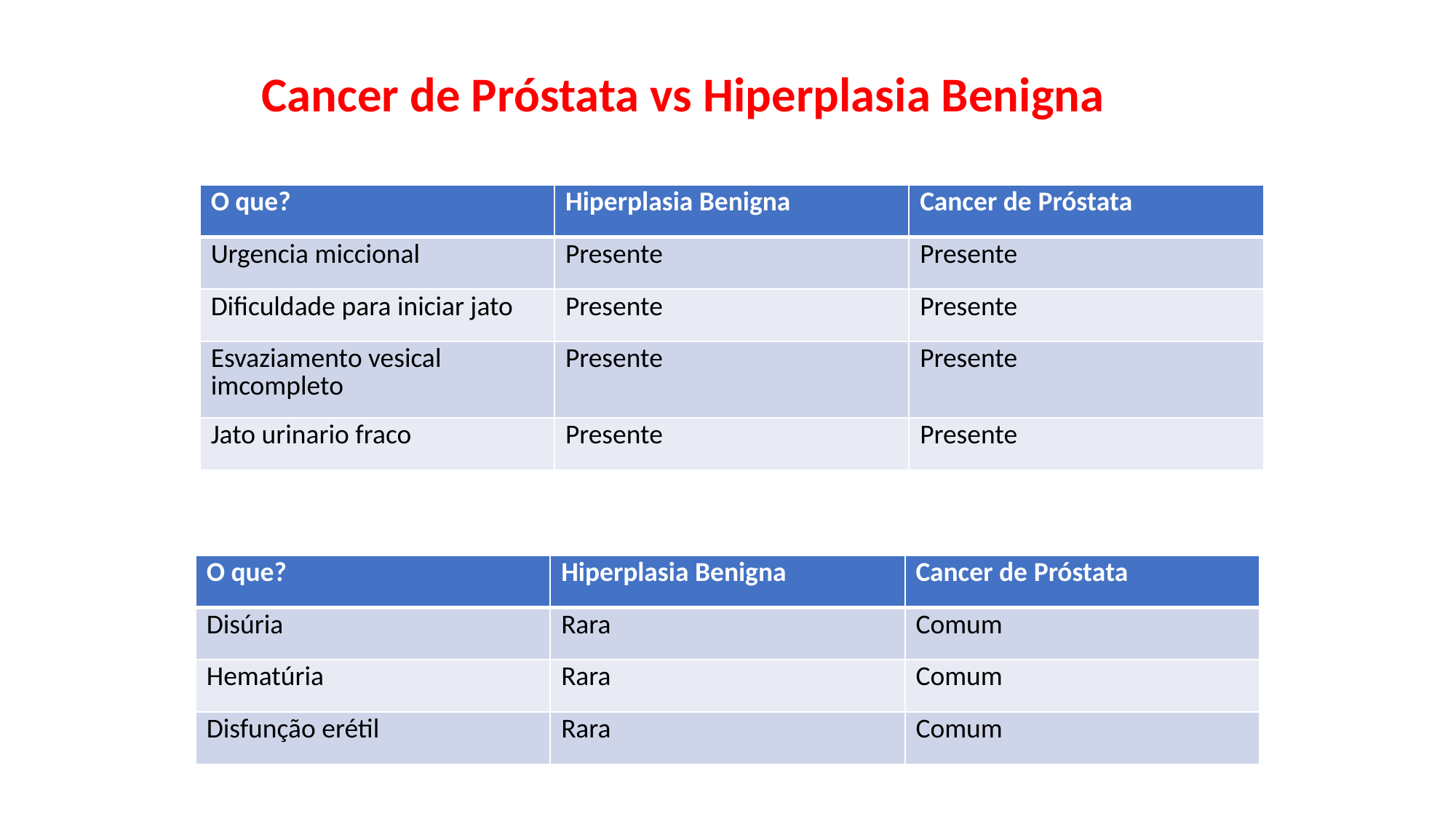

Cancer de Próstata vs Hiperplasia Benigna
| O que? | Hiperplasia Benigna | Cancer de Próstata |
| --- | --- | --- |
| Urgencia miccional | Presente | Presente |
| Dificuldade para iniciar jato | Presente | Presente |
| Esvaziamento vesical imcompleto | Presente | Presente |
| Jato urinario fraco | Presente | Presente |
| O que? | Hiperplasia Benigna | Cancer de Próstata |
| --- | --- | --- |
| Disúria | Rara | Comum |
| Hematúria | Rara | Comum |
| Disfunção erétil | Rara | Comum |